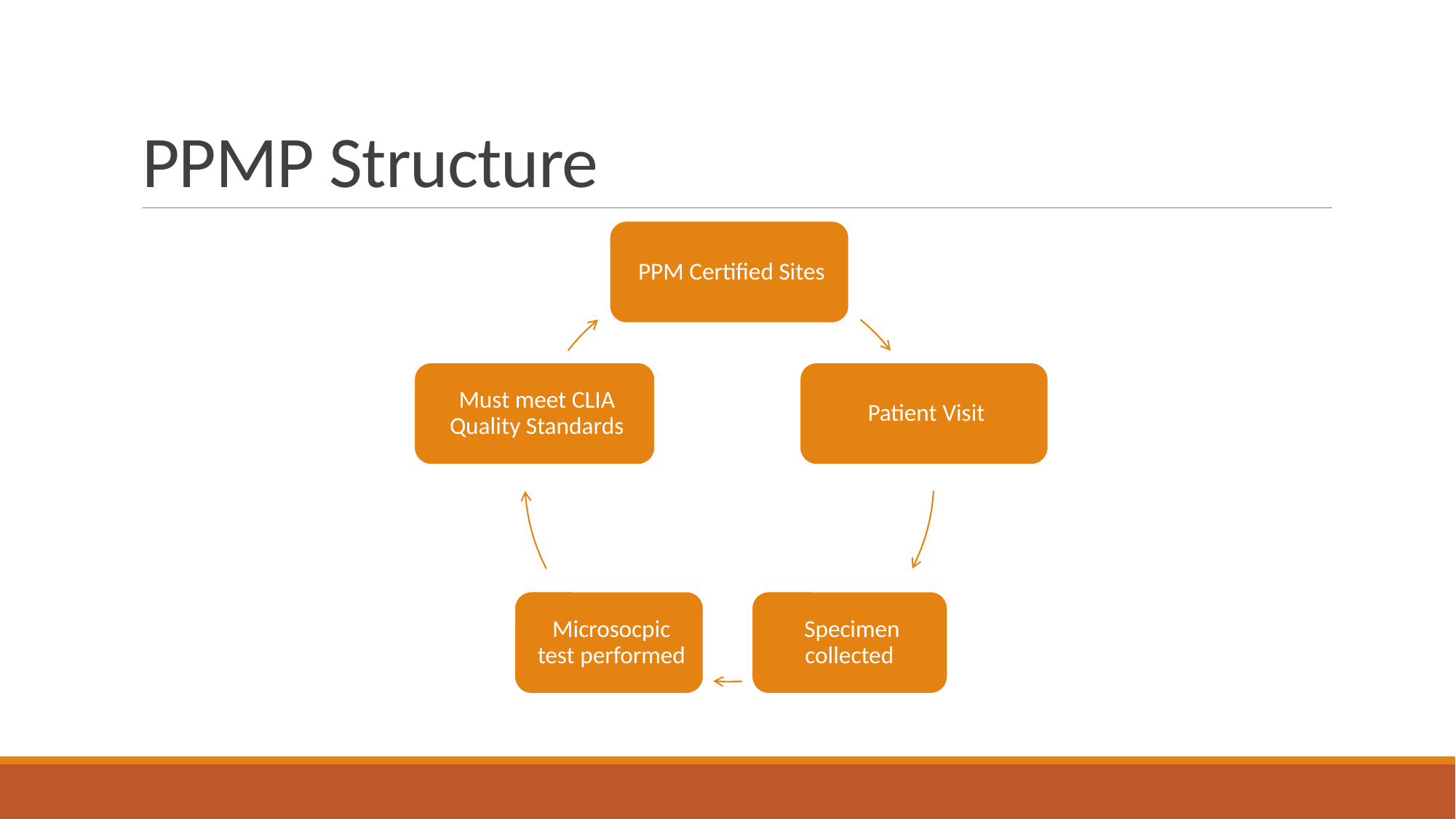

# PPMP Structure
PPM Certified Sites
Patient Visit
Specimen collected
Microsocpic test performed
Must meet CLIA Quality Standards